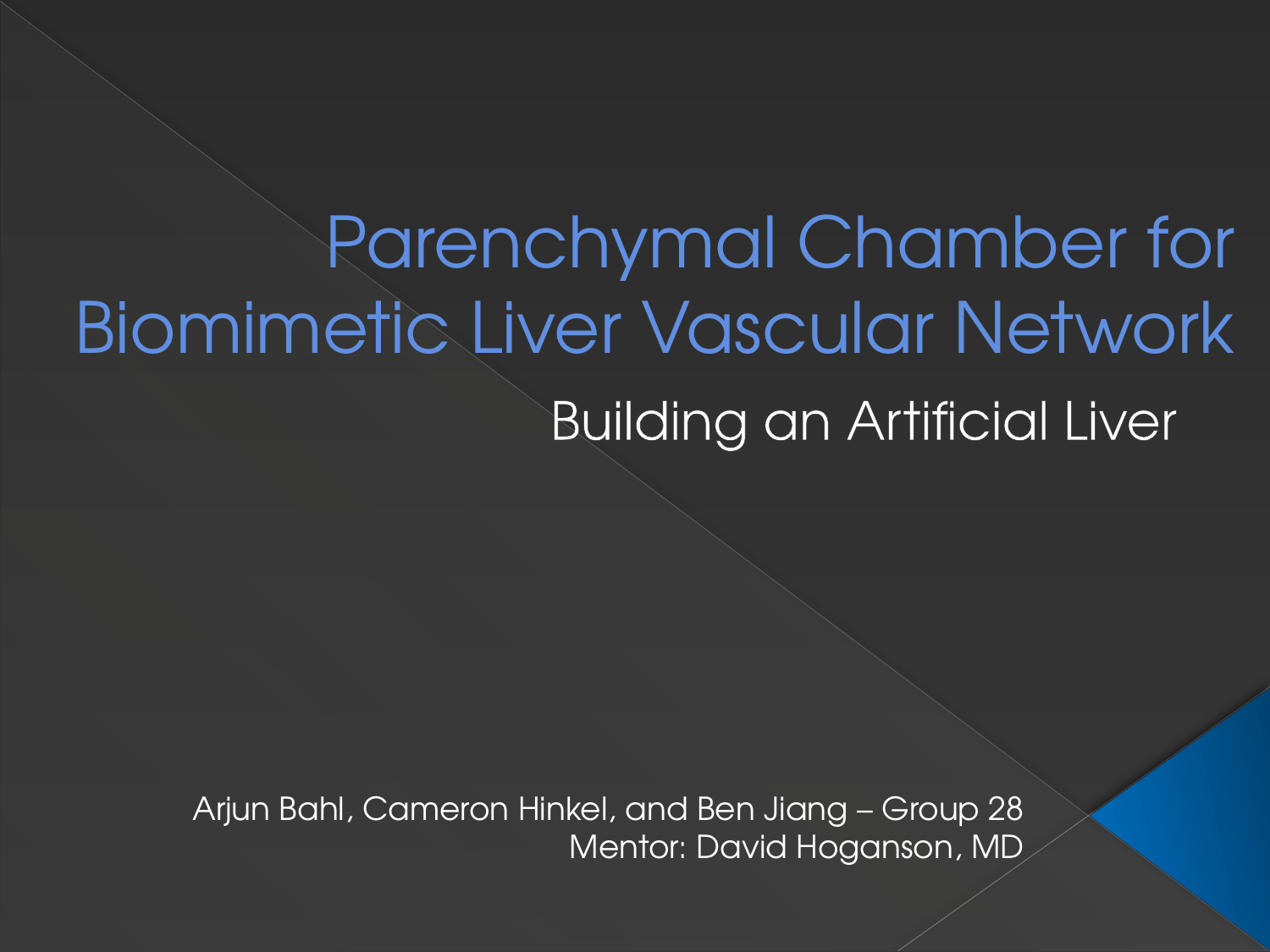

# Parenchymal Chamber for Biomimetic Liver Vascular Network
Building an Artificial Liver
Arjun Bahl, Cameron Hinkel, and Ben Jiang – Group 28
Mentor: David Hoganson, MD